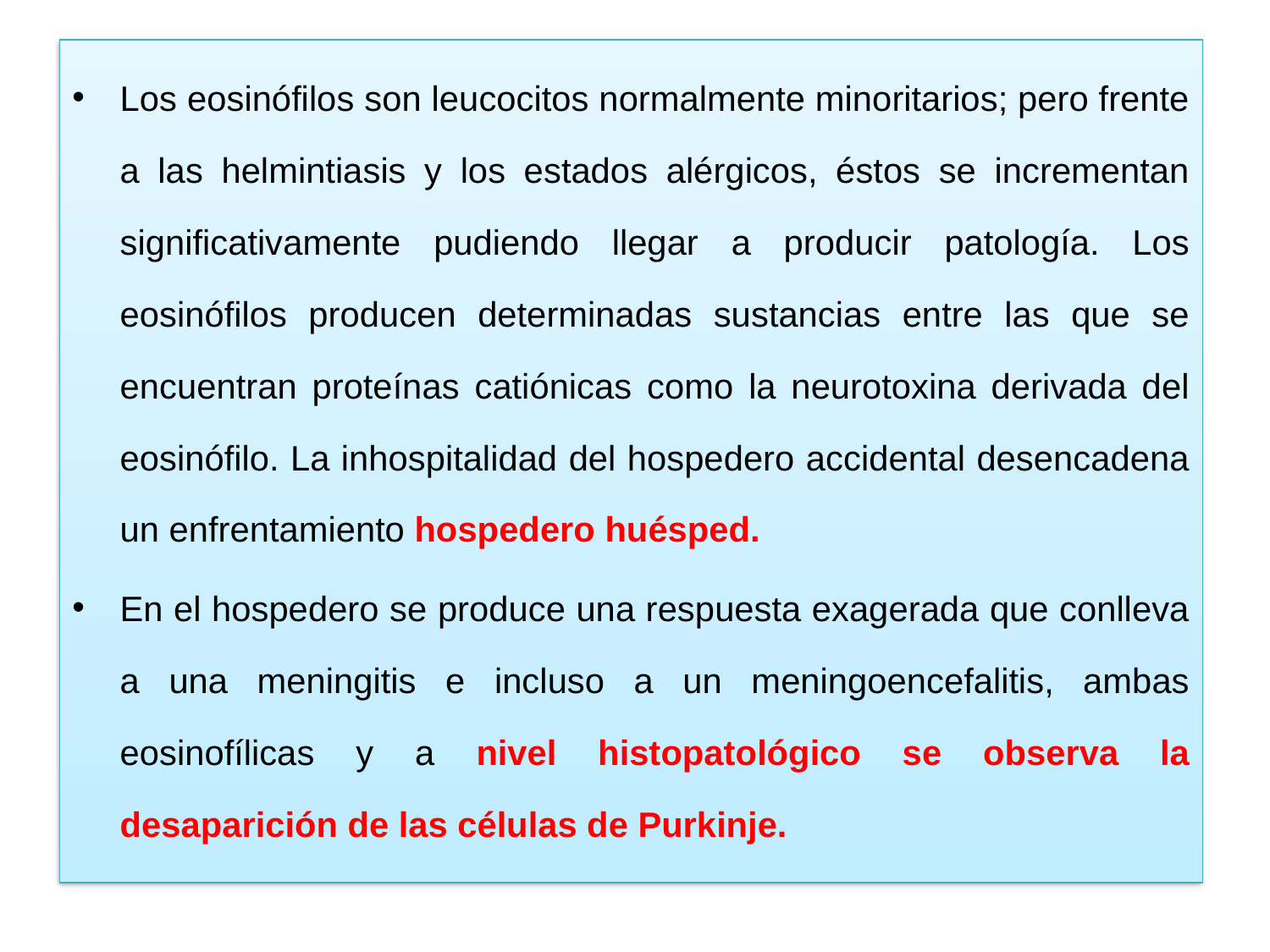

Los eosinófilos son leucocitos normalmente minoritarios; pero frente a las helmintiasis y los estados alérgicos, éstos se incrementan significativamente pudiendo llegar a producir patología. Los eosinófilos producen determinadas sustancias entre las que se encuentran proteínas catiónicas como la neurotoxina derivada del eosinófilo. La inhospitalidad del hospedero accidental desencadena un enfrentamiento hospedero huésped.
En el hospedero se produce una respuesta exagerada que conlleva a una meningitis e incluso a un meningoencefalitis, ambas eosinofílicas y a nivel histopatológico se observa la desaparición de las células de Purkinje.